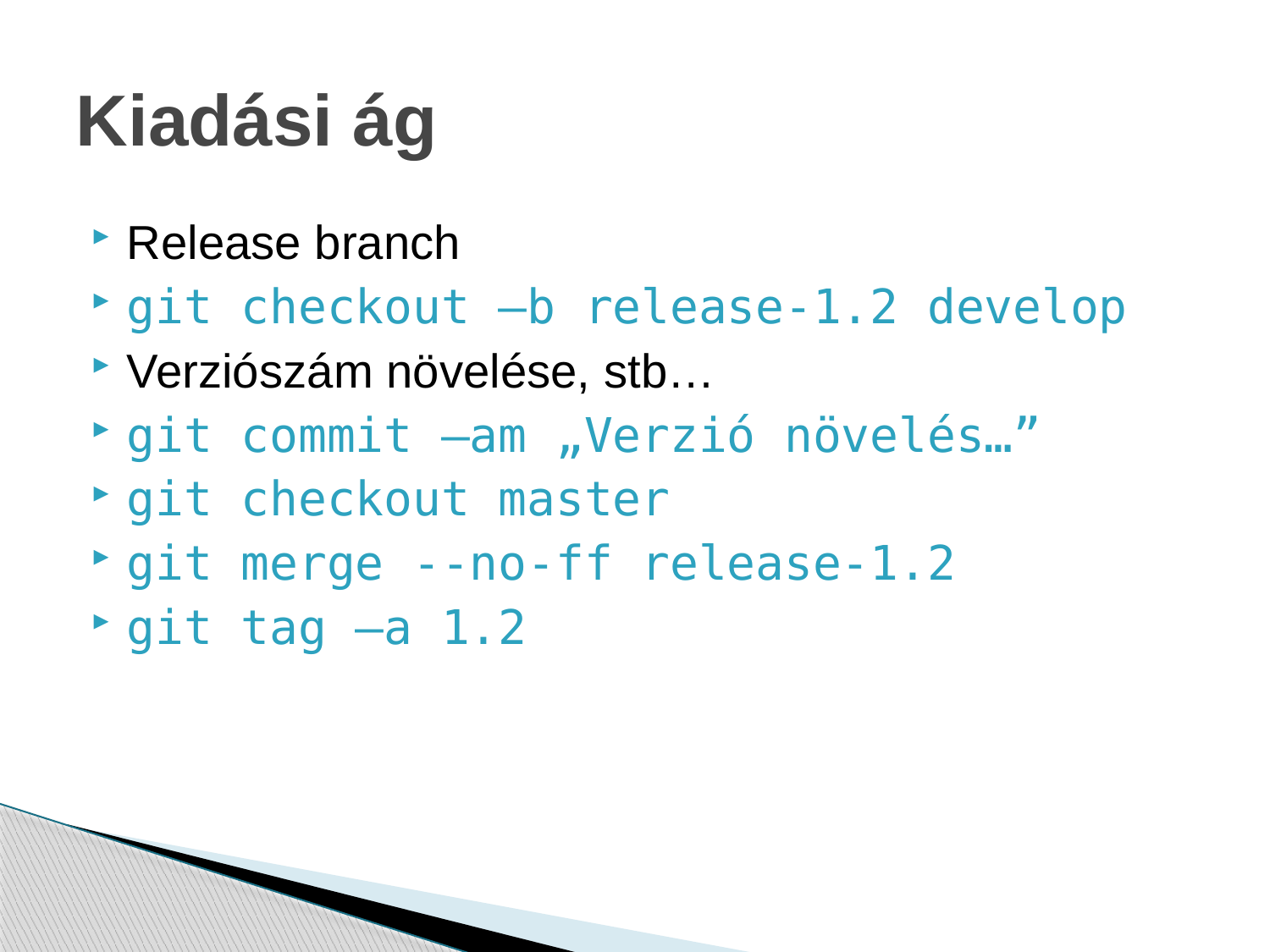

# Kiadási ág
Release branch
git checkout –b release-1.2 develop
Verziószám növelése, stb…
git commit –am „Verzió növelés…”
git checkout master
git merge --no-ff release-1.2
git tag –a 1.2